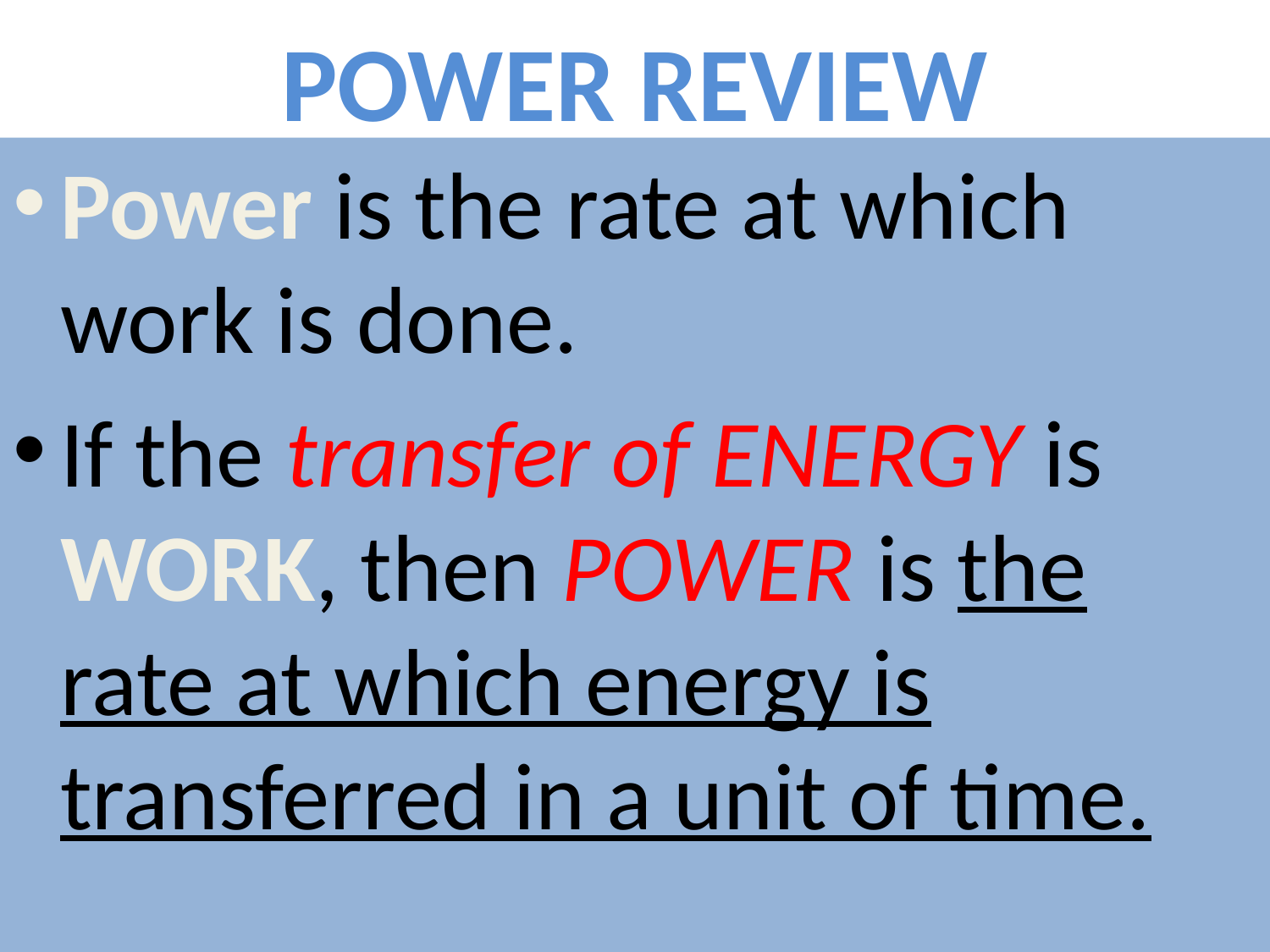

# POWER REVIEW
Power is the rate at which work is done.
If the transfer of ENERGY is WORK, then POWER is the rate at which energy is transferred in a unit of time.